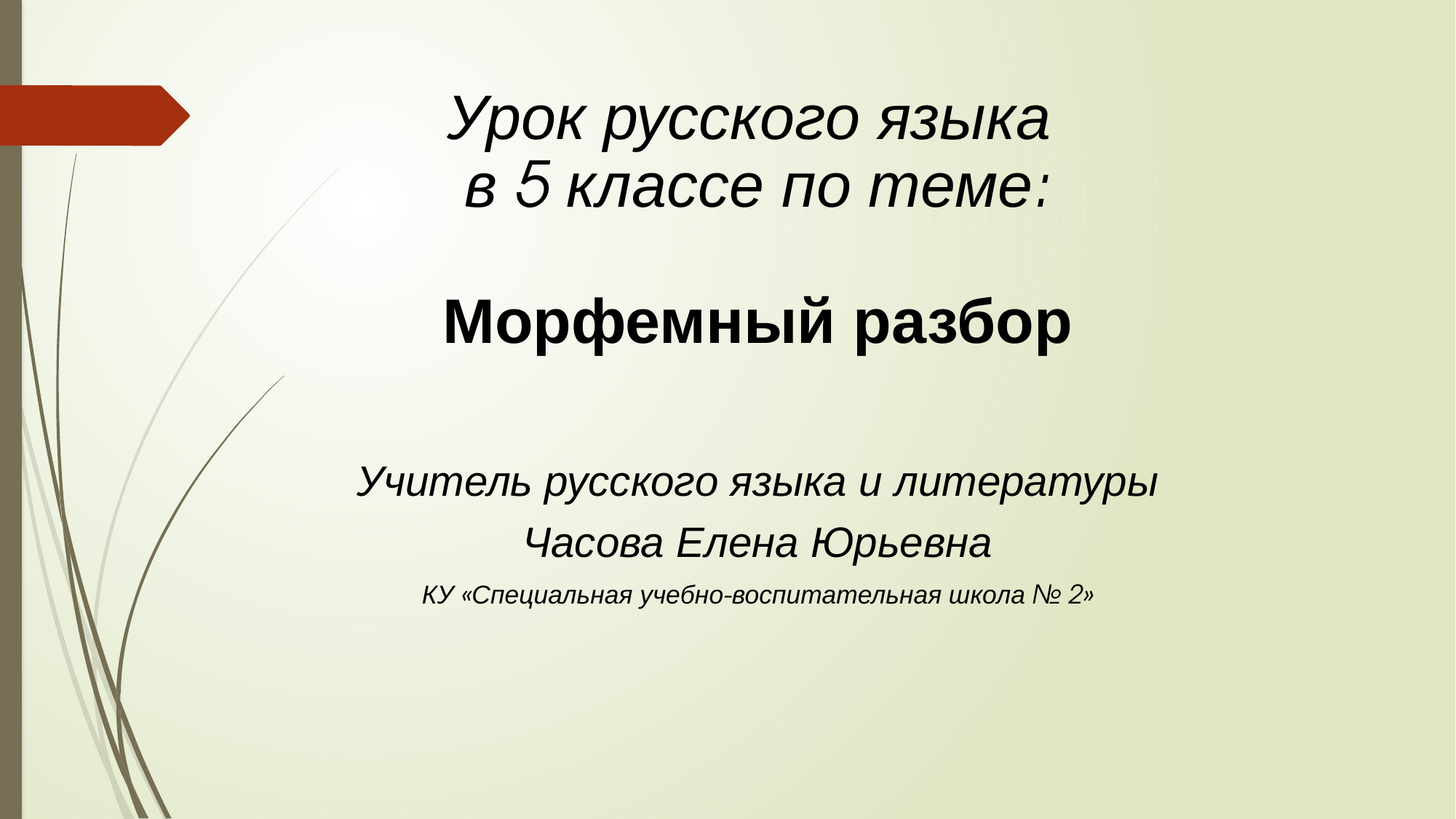

Урок русского языка
в 5 классе по теме:

Морфемный разбор
Учитель русского языка и литературы
Часова Елена Юрьевна
КУ «Специальная учебно-воспитательная школа № 2»